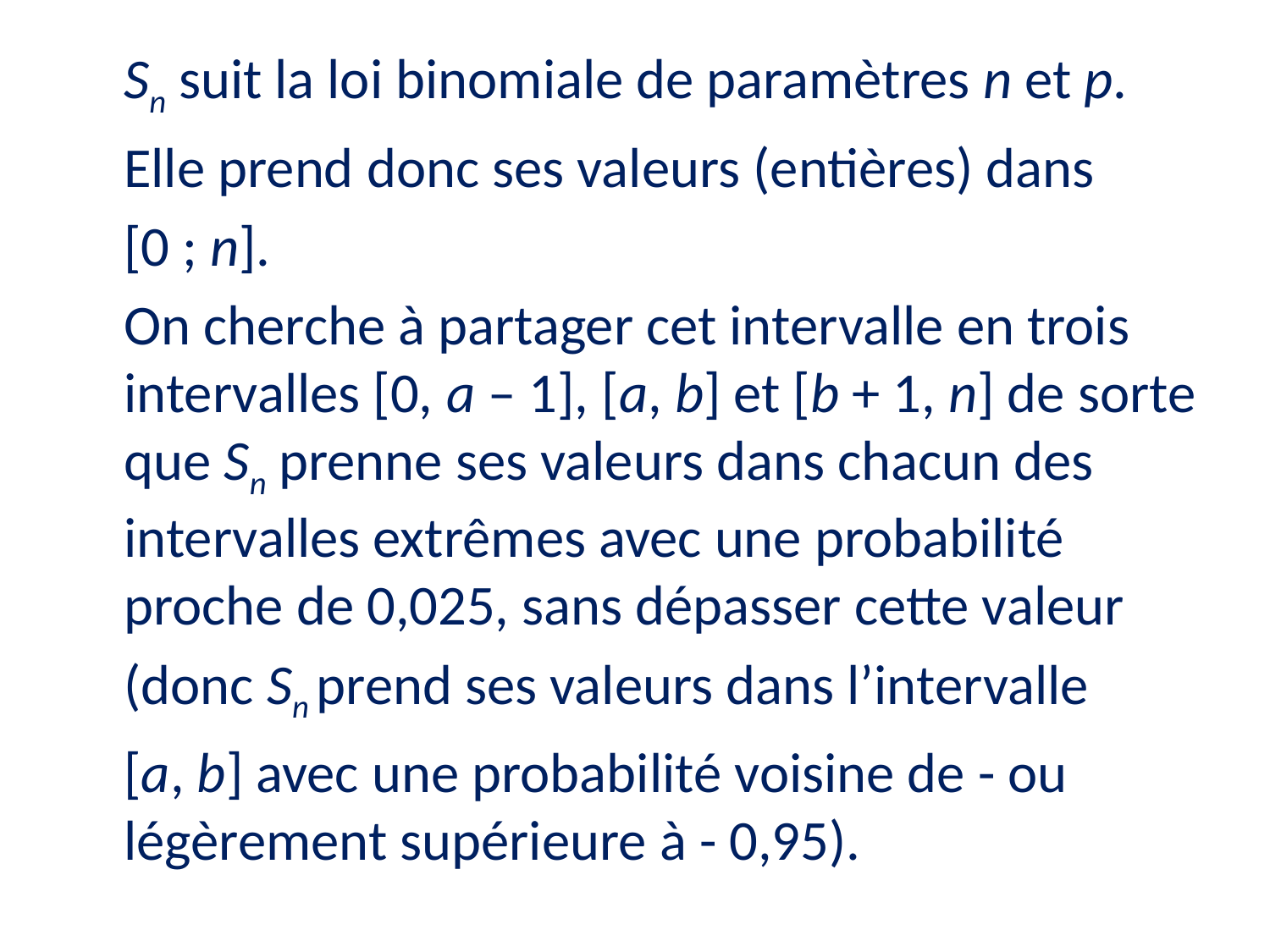

Sn suit la loi binomiale de paramètres n et p.
	Elle prend donc ses valeurs (entières) dans
	[0 ; n].
	On cherche à partager cet intervalle en trois intervalles [0, a – 1], [a, b] et [b + 1, n] de sorte que Sn prenne ses valeurs dans chacun des intervalles extrêmes avec une probabilité proche de 0,025, sans dépasser cette valeur
	(donc Sn prend ses valeurs dans l’intervalle
	[a, b] avec une probabilité voisine de - ou légèrement supérieure à - 0,95).